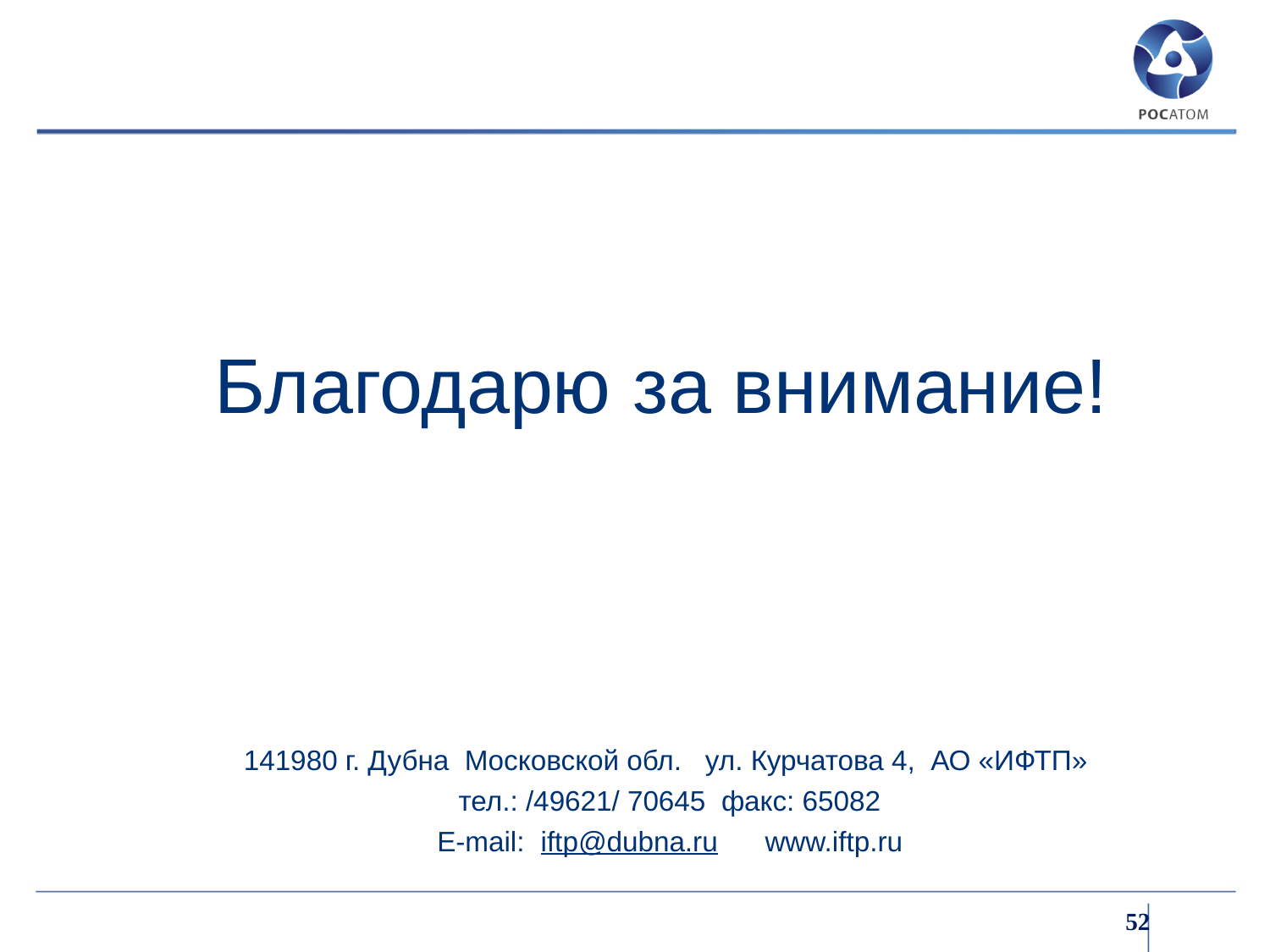

Благодарю за внимание!
141980 г. Дубна  Московской обл.   ул. Курчатова 4,  АО «ИФТП»
тел.: /49621/ 70645  факс: 65082
E-mail:  iftp@dubna.ru      www.iftp.ru
52